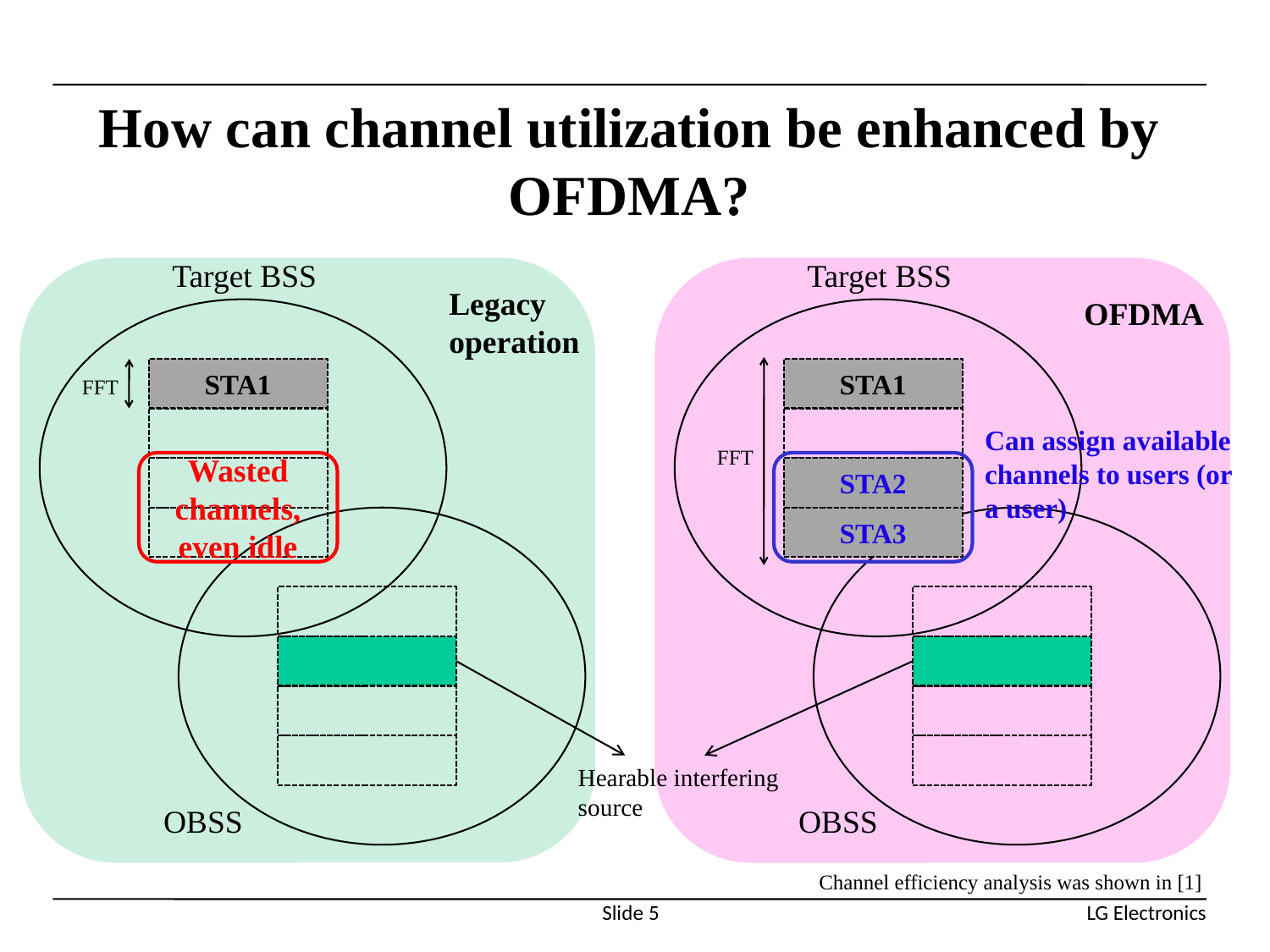

# How can channel utilization be enhanced by OFDMA?
Target BSS
Target BSS

Legacy operation
OFDMA

STA1
STA1
FFT

Can assign available channels to users (or a user)
FFT
Wasted channels,
even idle

STA2

STA3

Hearable interfering source
OBSS
OBSS
Channel efficiency analysis was shown in [1]
Slide 5
LG Electronics